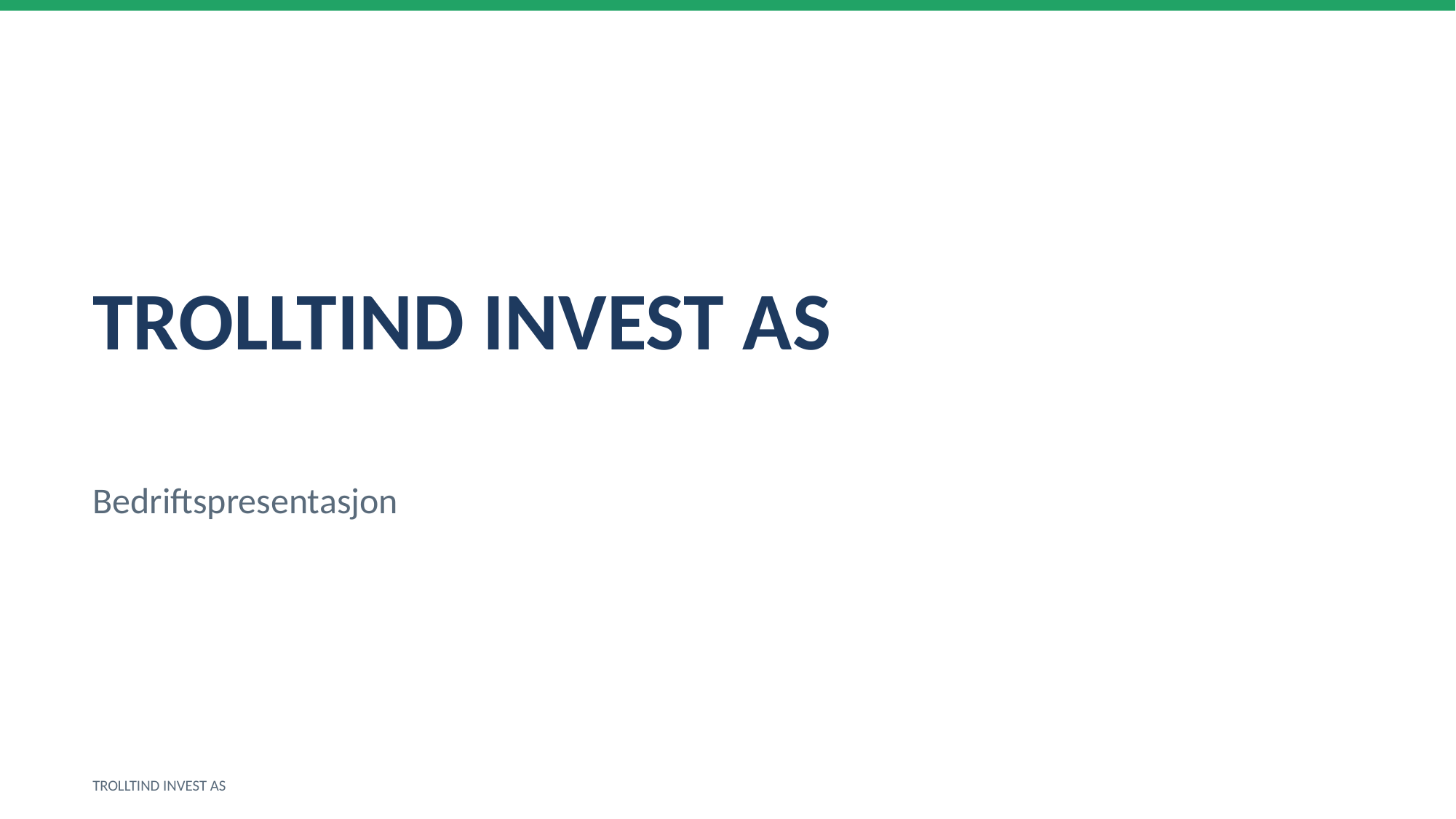

TROLLTIND INVEST AS
Bedriftspresentasjon
TROLLTIND INVEST AS